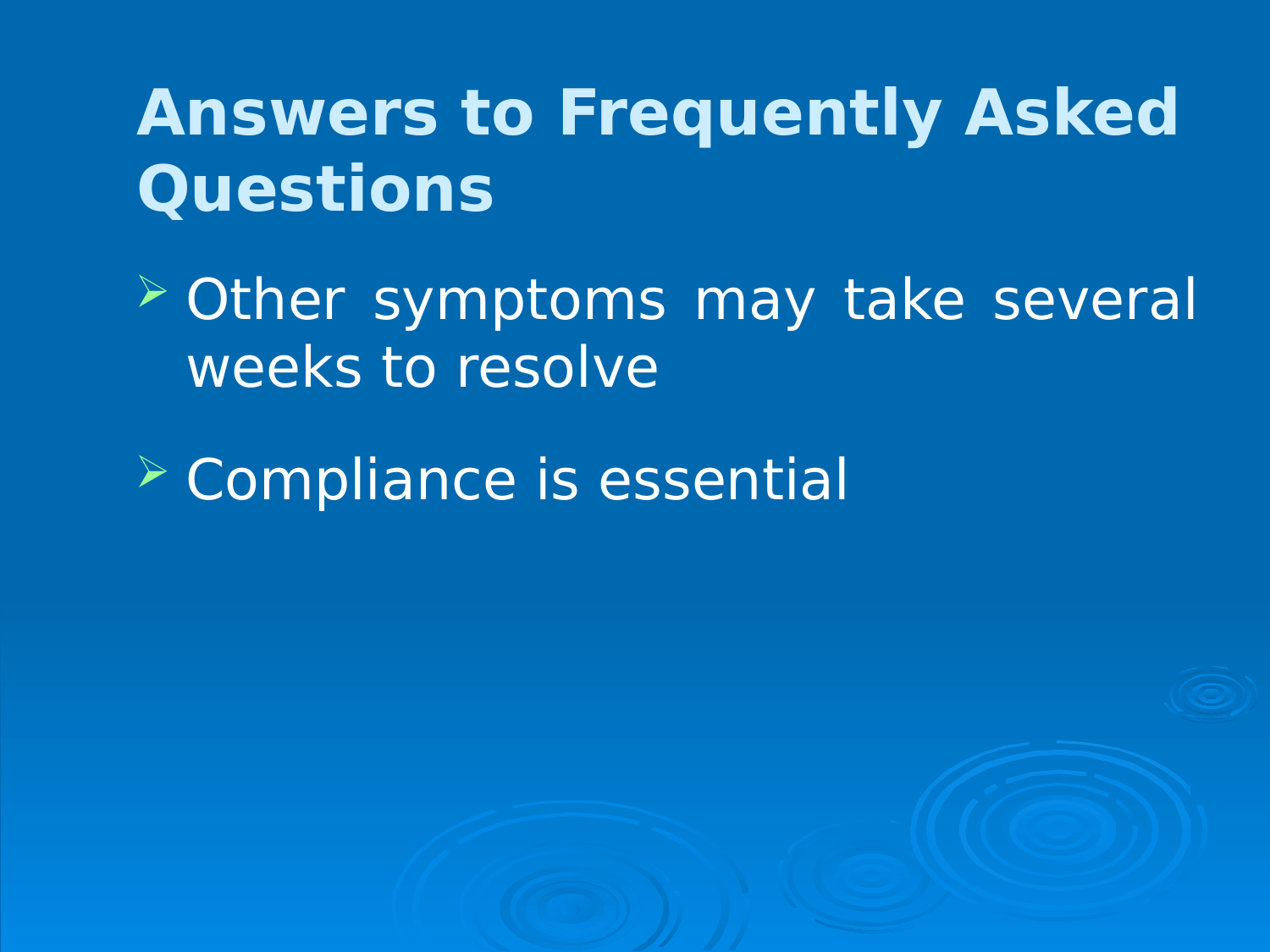

# Answers to Frequently Asked Questions
Other symptoms may take several weeks to resolve
Compliance is essential